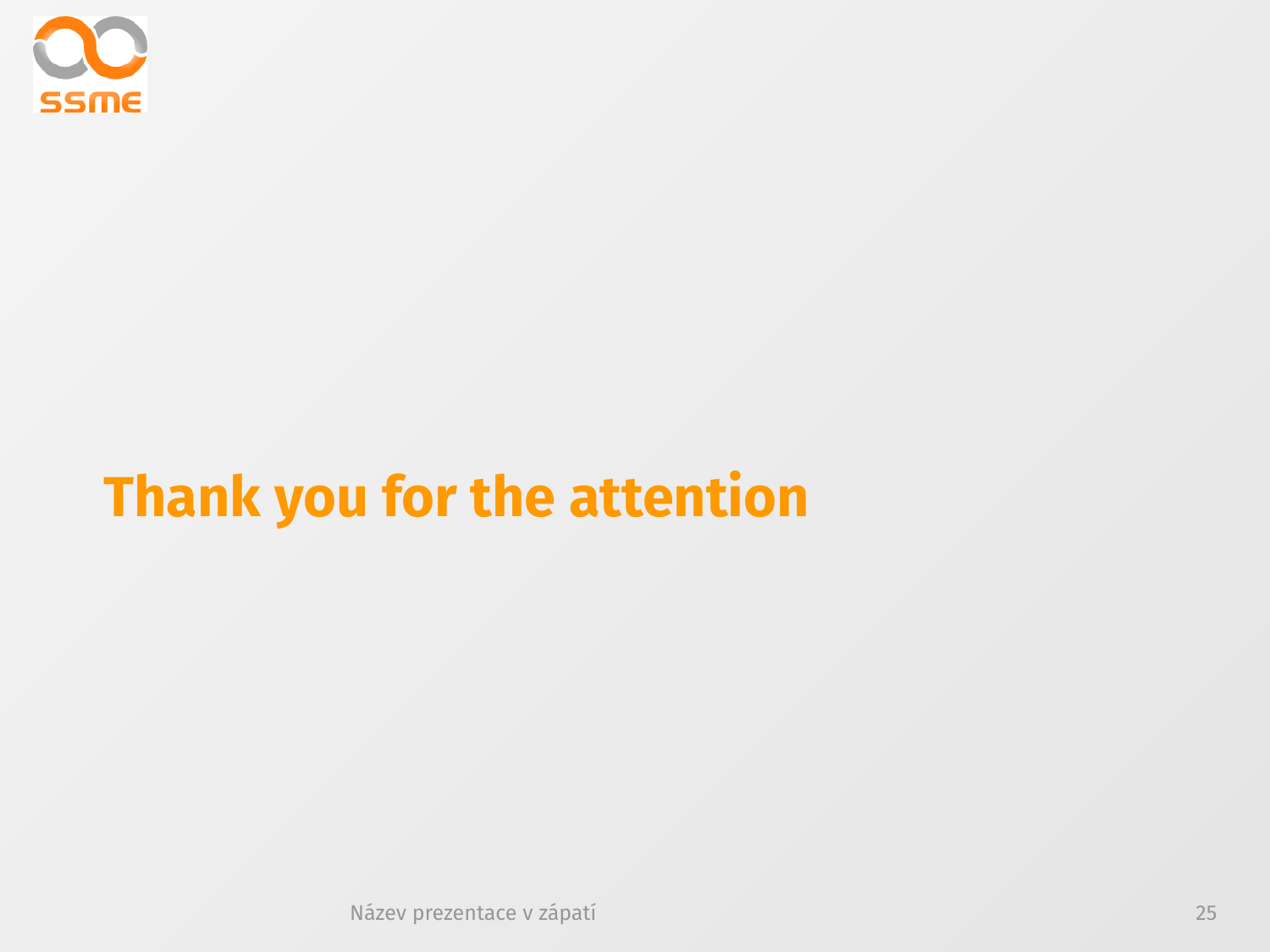

Thank you for the attention
Název prezentace v zápatí
25